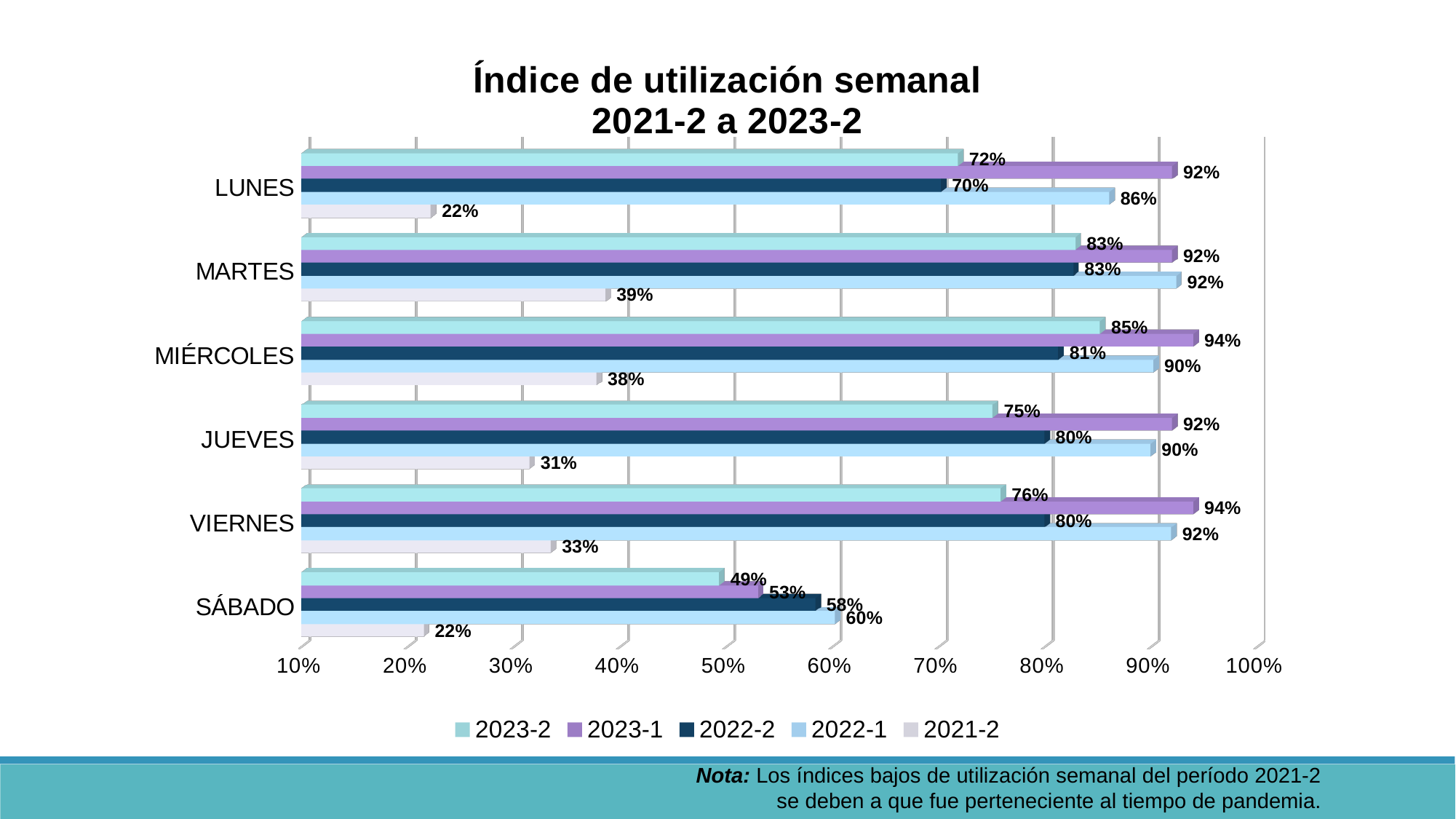

[unsupported chart]

Nota: Los índices bajos de utilización semanal del período 2021-2 se deben a que fue perteneciente al tiempo de pandemia.